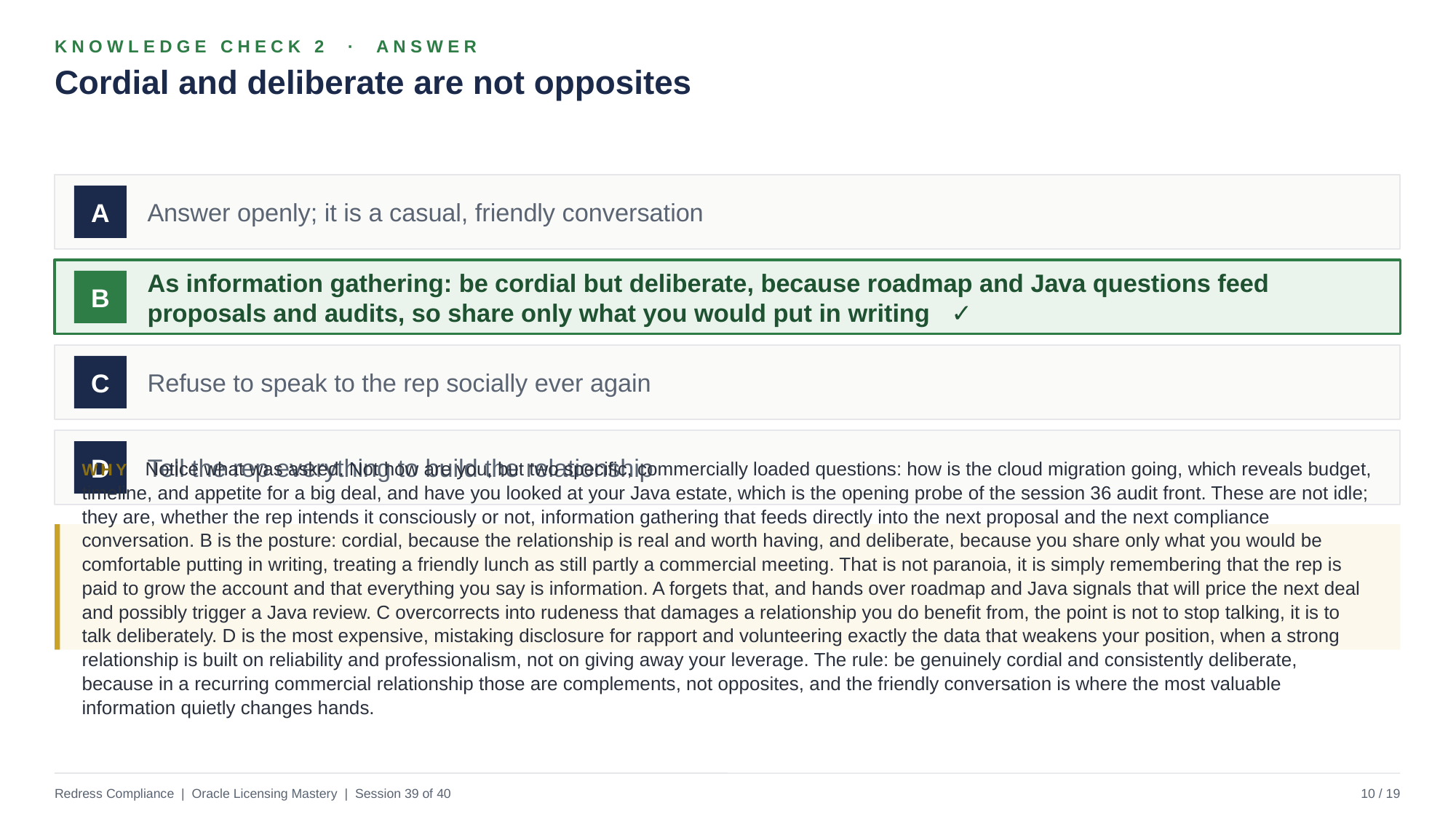

KNOWLEDGE CHECK 2  ·  ANSWER
Cordial and deliberate are not opposites

Answer openly; it is a casual, friendly conversation

A

As information gathering: be cordial but deliberate, because roadmap and Java questions feed proposals and audits, so share only what you would put in writing   ✓

B

Refuse to speak to the rep socially ever again

C

Tell the rep everything to build the relationship

D

WHY  Notice what was asked. Not how are you, but two specific, commercially loaded questions: how is the cloud migration going, which reveals budget, timeline, and appetite for a big deal, and have you looked at your Java estate, which is the opening probe of the session 36 audit front. These are not idle; they are, whether the rep intends it consciously or not, information gathering that feeds directly into the next proposal and the next compliance conversation. B is the posture: cordial, because the relationship is real and worth having, and deliberate, because you share only what you would be comfortable putting in writing, treating a friendly lunch as still partly a commercial meeting. That is not paranoia, it is simply remembering that the rep is paid to grow the account and that everything you say is information. A forgets that, and hands over roadmap and Java signals that will price the next deal and possibly trigger a Java review. C overcorrects into rudeness that damages a relationship you do benefit from, the point is not to stop talking, it is to talk deliberately. D is the most expensive, mistaking disclosure for rapport and volunteering exactly the data that weakens your position, when a strong relationship is built on reliability and professionalism, not on giving away your leverage. The rule: be genuinely cordial and consistently deliberate, because in a recurring commercial relationship those are complements, not opposites, and the friendly conversation is where the most valuable information quietly changes hands.

Redress Compliance  |  Oracle Licensing Mastery  |  Session 39 of 40
10 / 19